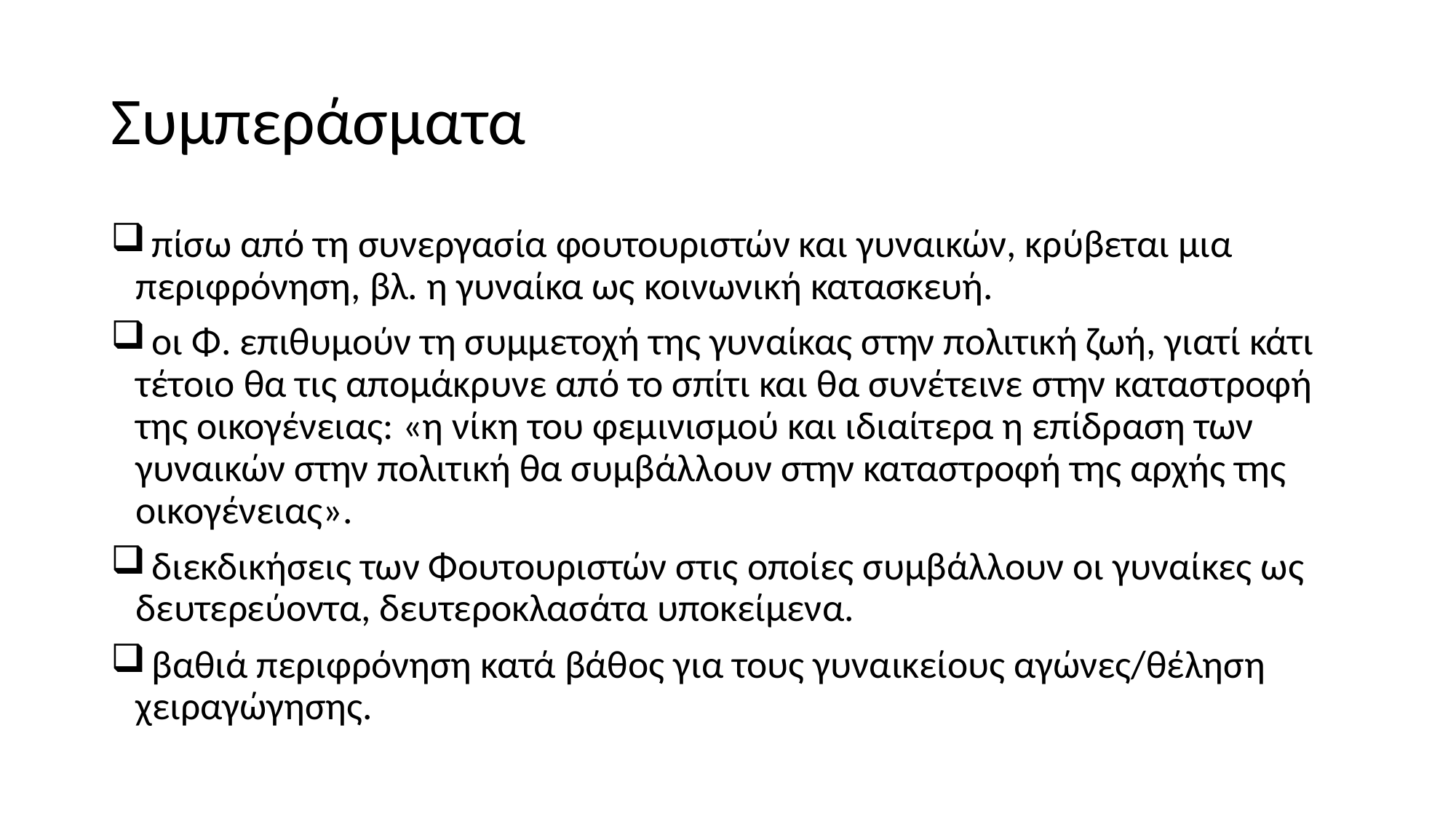

# Συμπεράσματα
 πίσω από τη συνεργασία φουτουριστών και γυναικών, κρύβεται μια περιφρόνηση, βλ. η γυναίκα ως κοινωνική κατασκευή.
 οι Φ. επιθυμούν τη συμμετοχή της γυναίκας στην πολιτική ζωή, γιατί κάτι τέτοιο θα τις απομάκρυνε από το σπίτι και θα συνέτεινε στην καταστροφή της οικογένειας: «η νίκη του φεμινισμού και ιδιαίτερα η επίδραση των γυναικών στην πολιτική θα συμβάλλουν στην καταστροφή της αρχής της οικογένειας».
 διεκδικήσεις των Φουτουριστών στις οποίες συμβάλλουν οι γυναίκες ως δευτερεύοντα, δευτεροκλασάτα υποκείμενα.
 βαθιά περιφρόνηση κατά βάθος για τους γυναικείους αγώνες/θέληση χειραγώγησης.